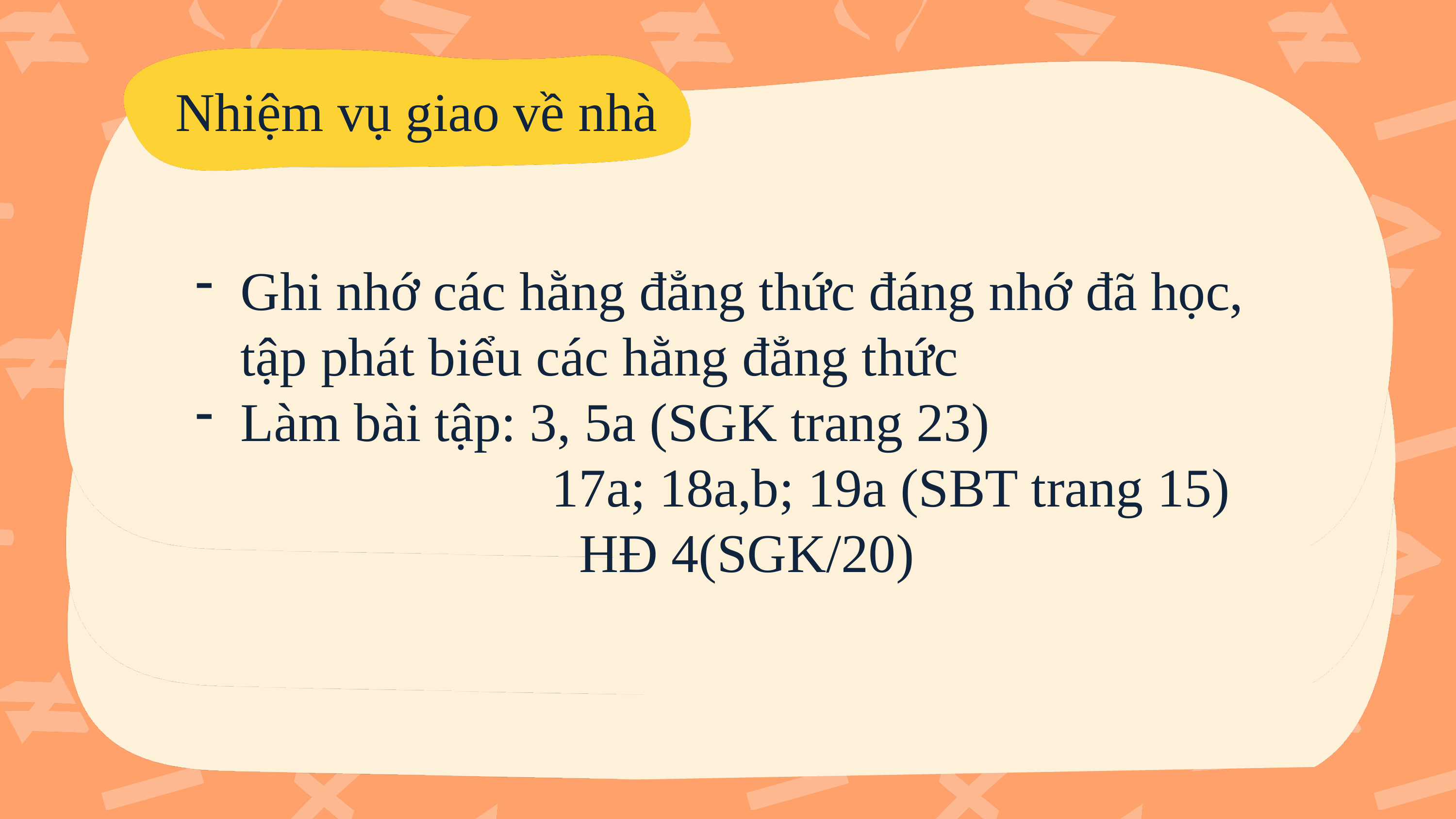

Nhiệm vụ giao về nhà
Ghi nhớ các hằng đẳng thức đáng nhớ đã học, tập phát biểu các hằng đẳng thức
Làm bài tập: 3, 5a (SGK trang 23)
                          17a; 18a,b; 19a (SBT trang 15)
                            HĐ 4(SGK/20)